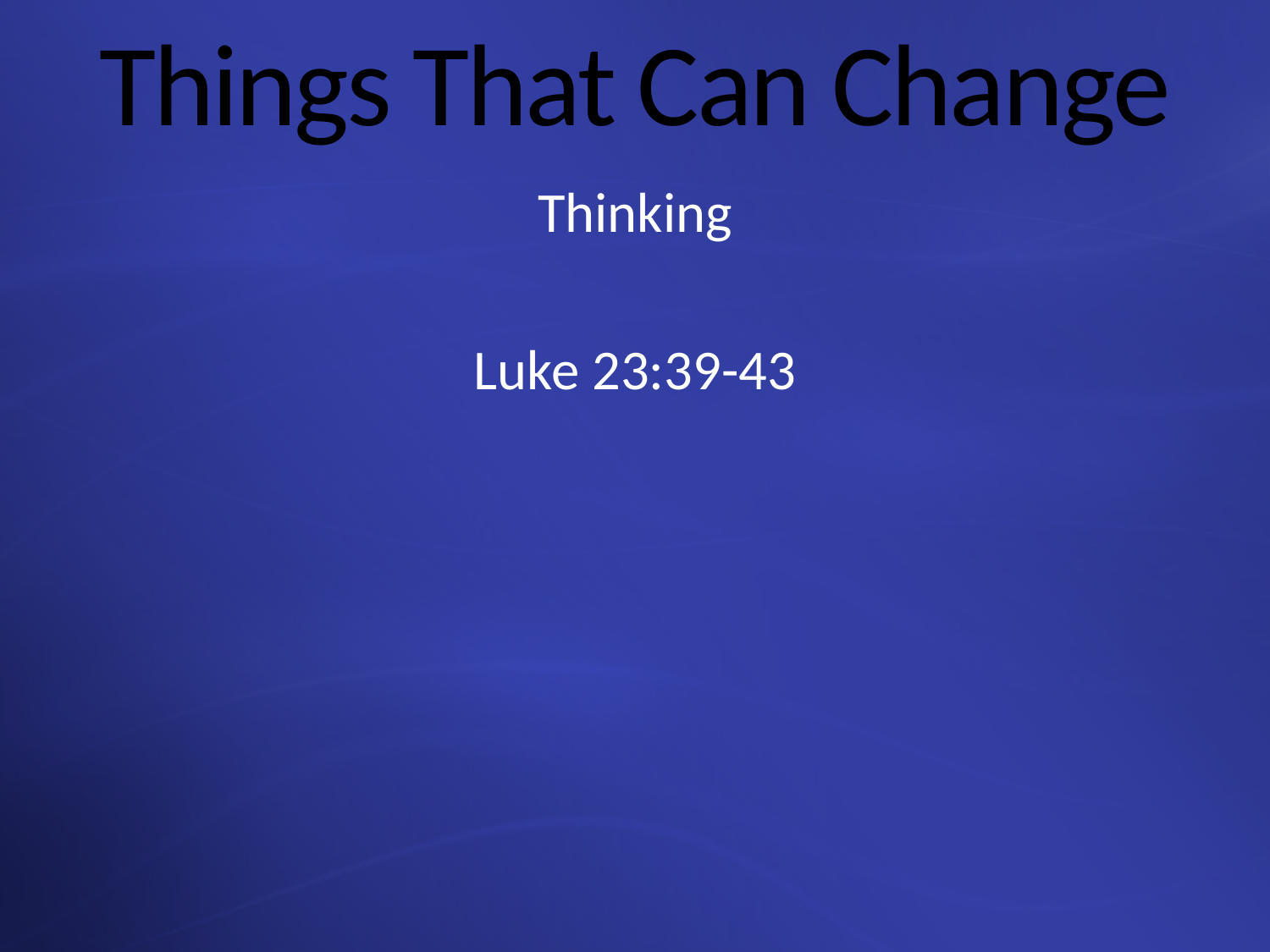

# Things That Can Change
Thinking

Luke 23:39-43